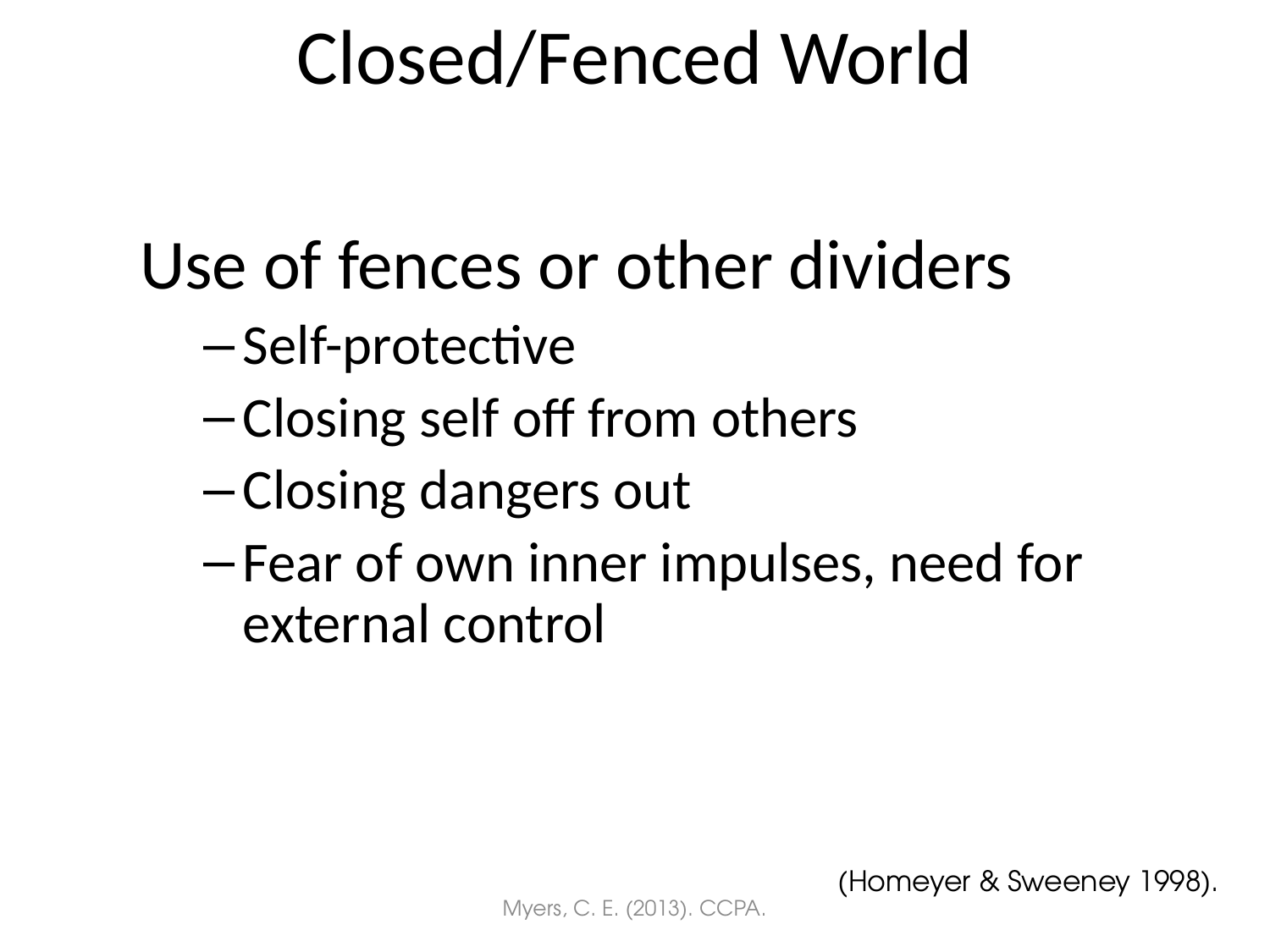

# Closed/Fenced World
Use of fences or other dividers
Self-protective
Closing self off from others
Closing dangers out
Fear of own inner impulses, need for external control
(Homeyer & Sweeney 1998).
Myers, C. E. (2013). CCPA.